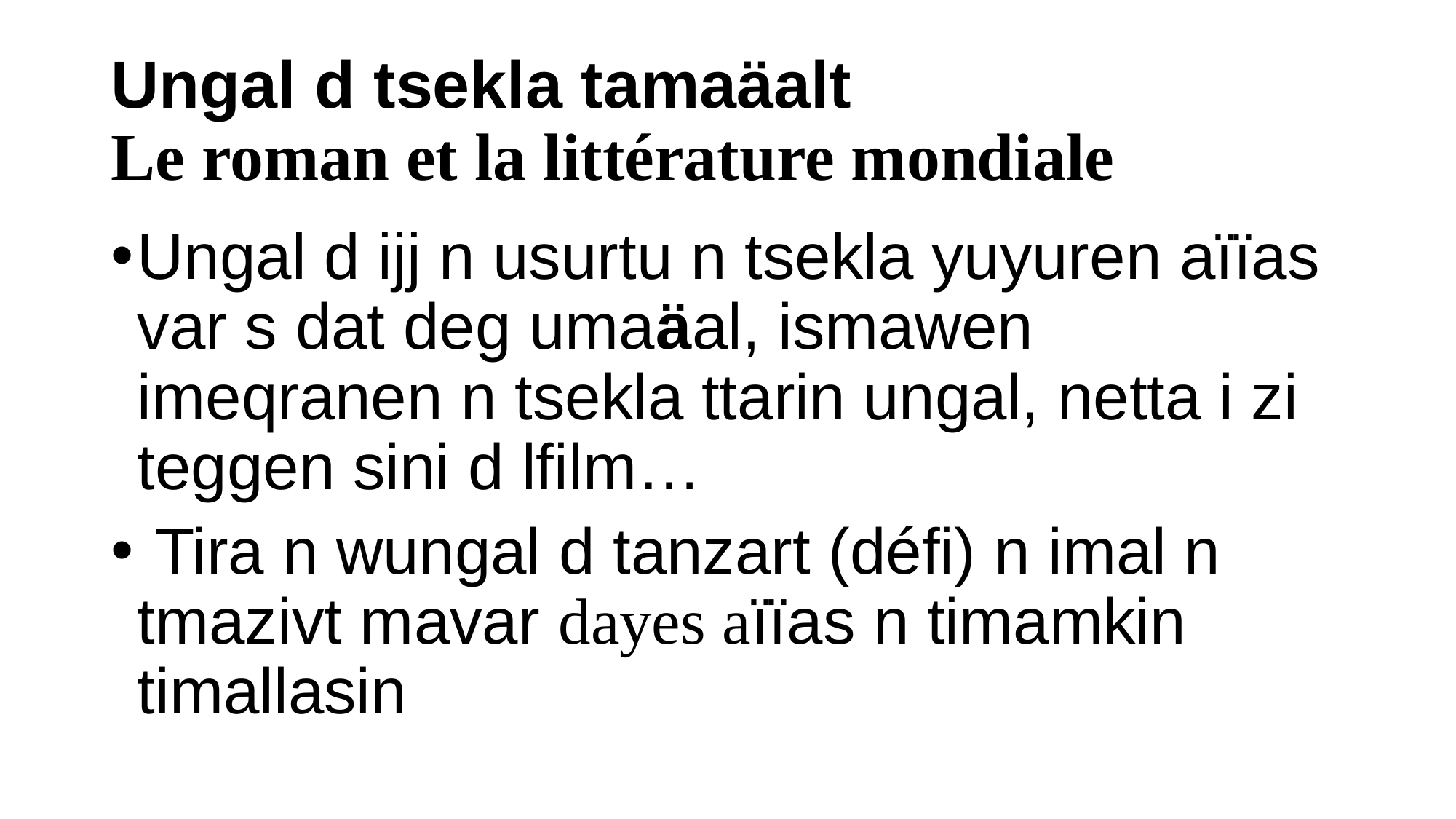

# Ungal d tsekla tamaäalt Le roman et la littérature mondiale
Ungal d ijj n usurtu n tsekla yuyuren aïïas var s dat deg umaäal, ismawen imeqranen n tsekla ttarin ungal, netta i zi teggen sini d lfilm…
 Tira n wungal d tanzart (défi) n imal n tmazivt mavar dayes aïïas n timamkin timallasin